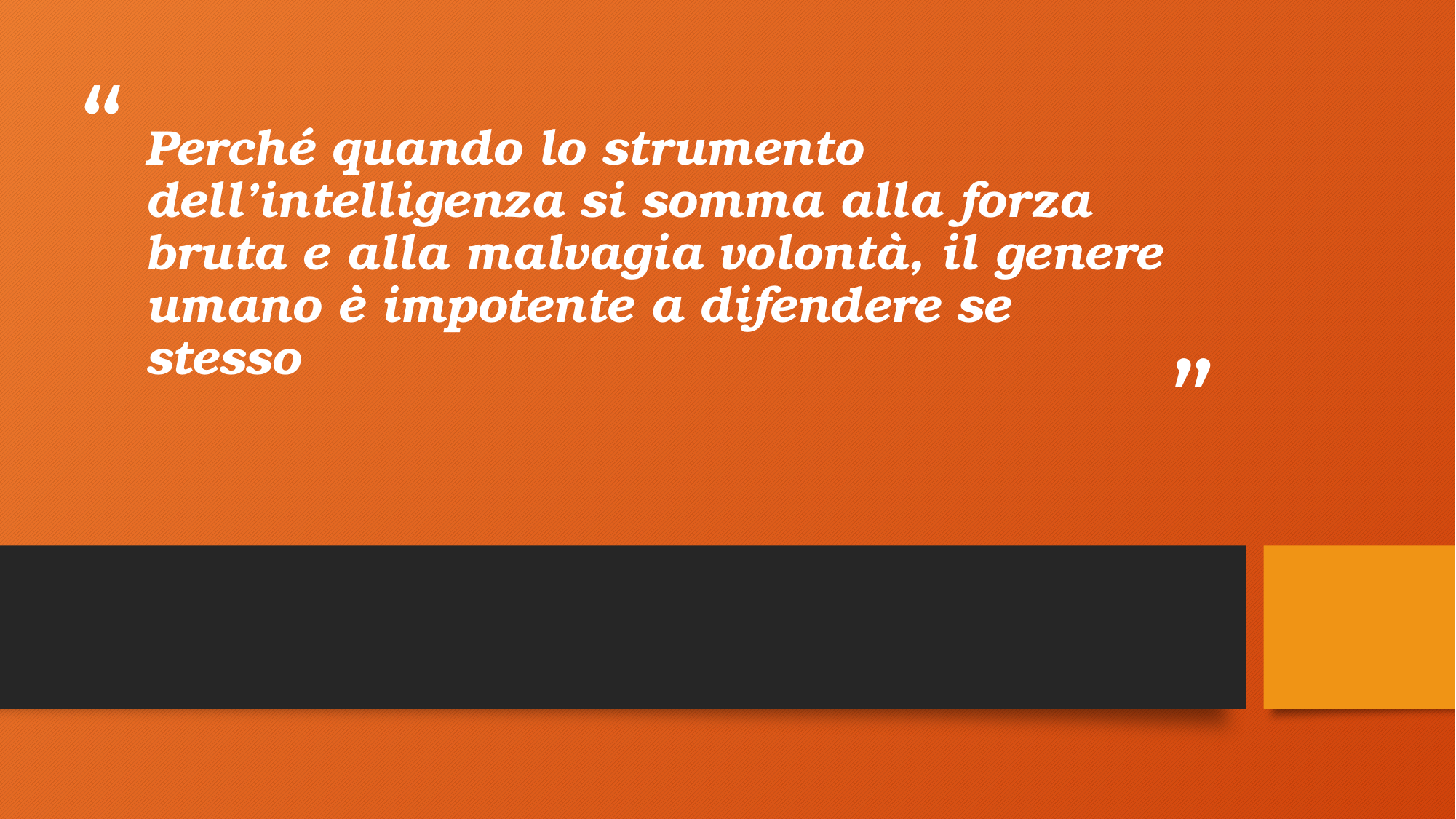

# Perché quando lo strumento dell’intelligenza si somma alla forza bruta e alla malvagia volontà, il genere umano è impotente a difendere se stesso